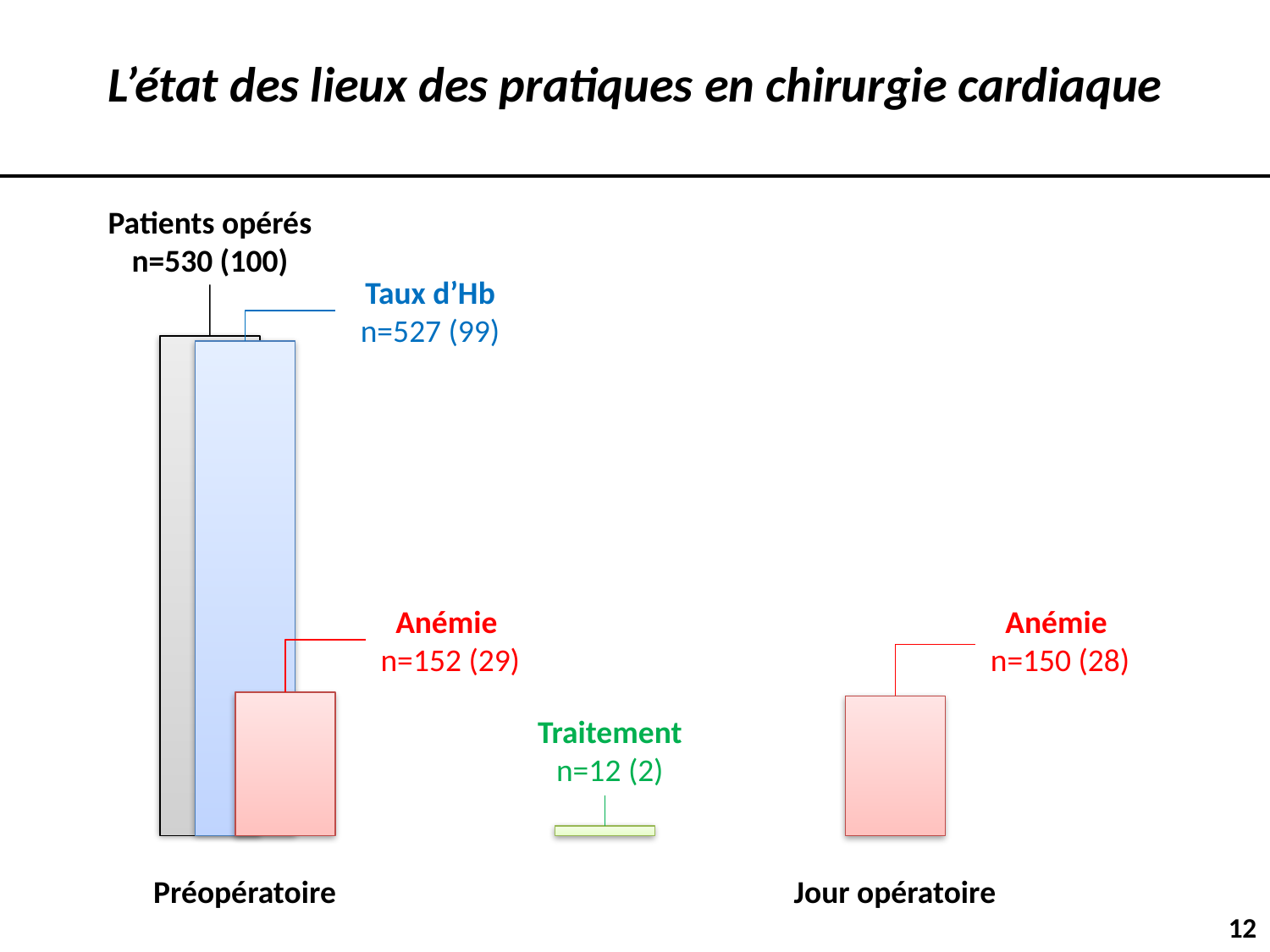

L’état des lieux des pratiques en chirurgie cardiaque
Patients opérés n=530 (100)
Taux d’Hb
n=527 (99)

Anémie
n=152 (29)
Anémie
n=150 (28)

Traitement
n=12 (2)

Préopératoire
Jour opératoire
12